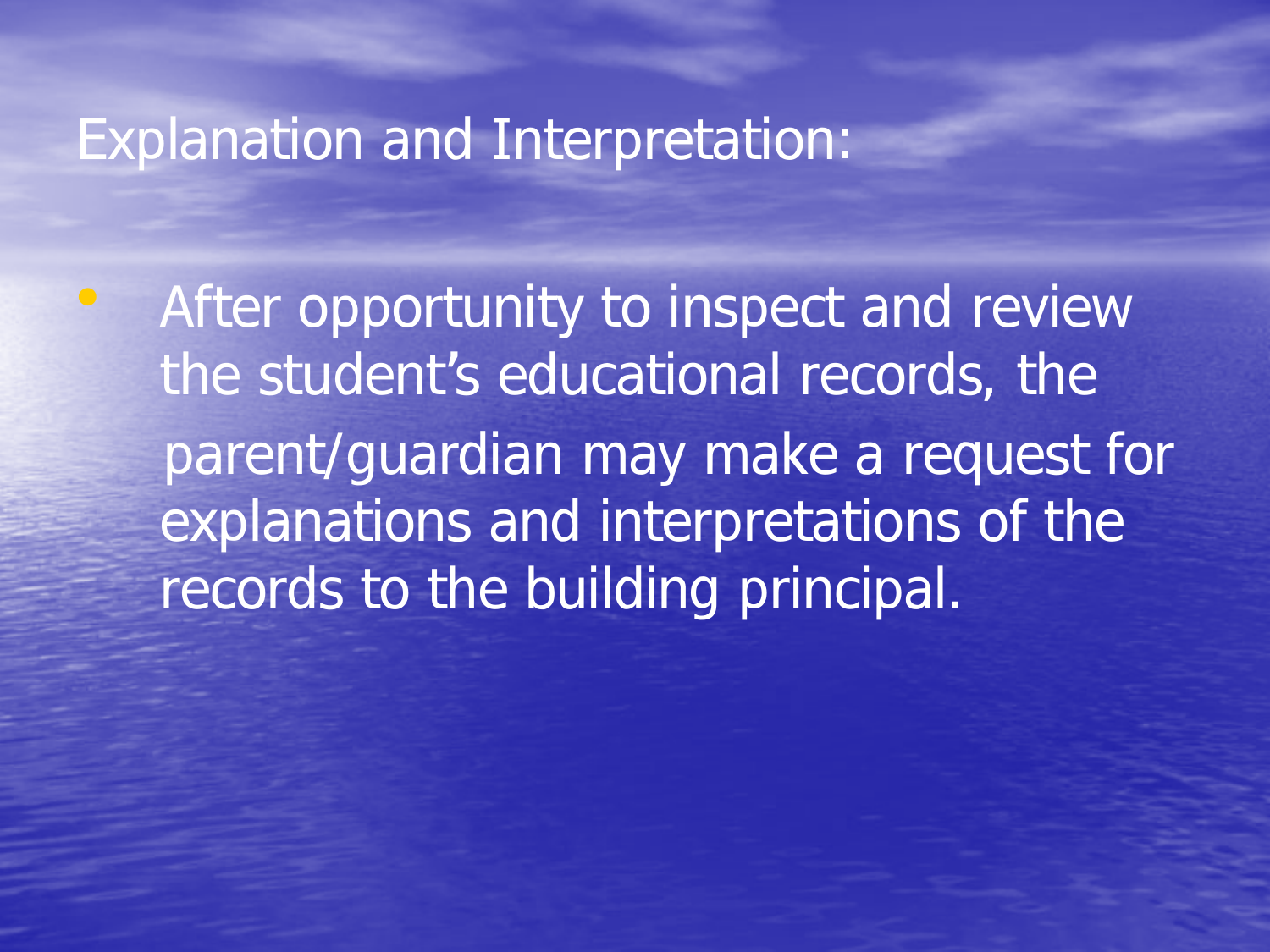

# Explanation and Interpretation:
After opportunity to inspect and review the student’s educational records, the
     parent/guardian may make a request for explanations and interpretations of the records to the building principal.